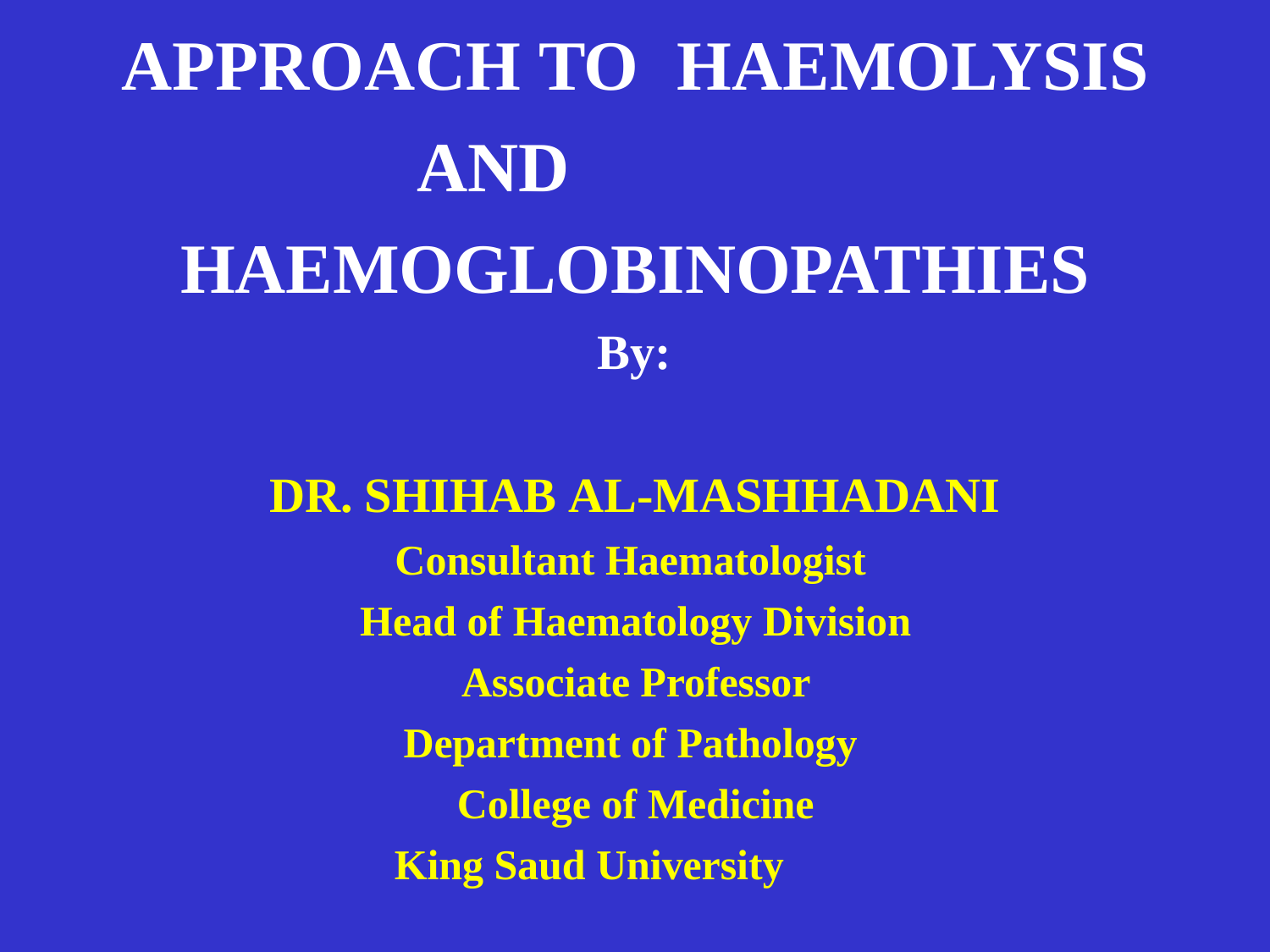

# APPROACH TO	HAEMOLYSIS  AND                  HAEMOGLOBINOPATHIES
By:

DR. SHIHAB AL-MASHHADANI
Consultant Haematologist  Head of Haematology Division  Associate Professor  Department of Pathology  College of Medicine
King Saud University